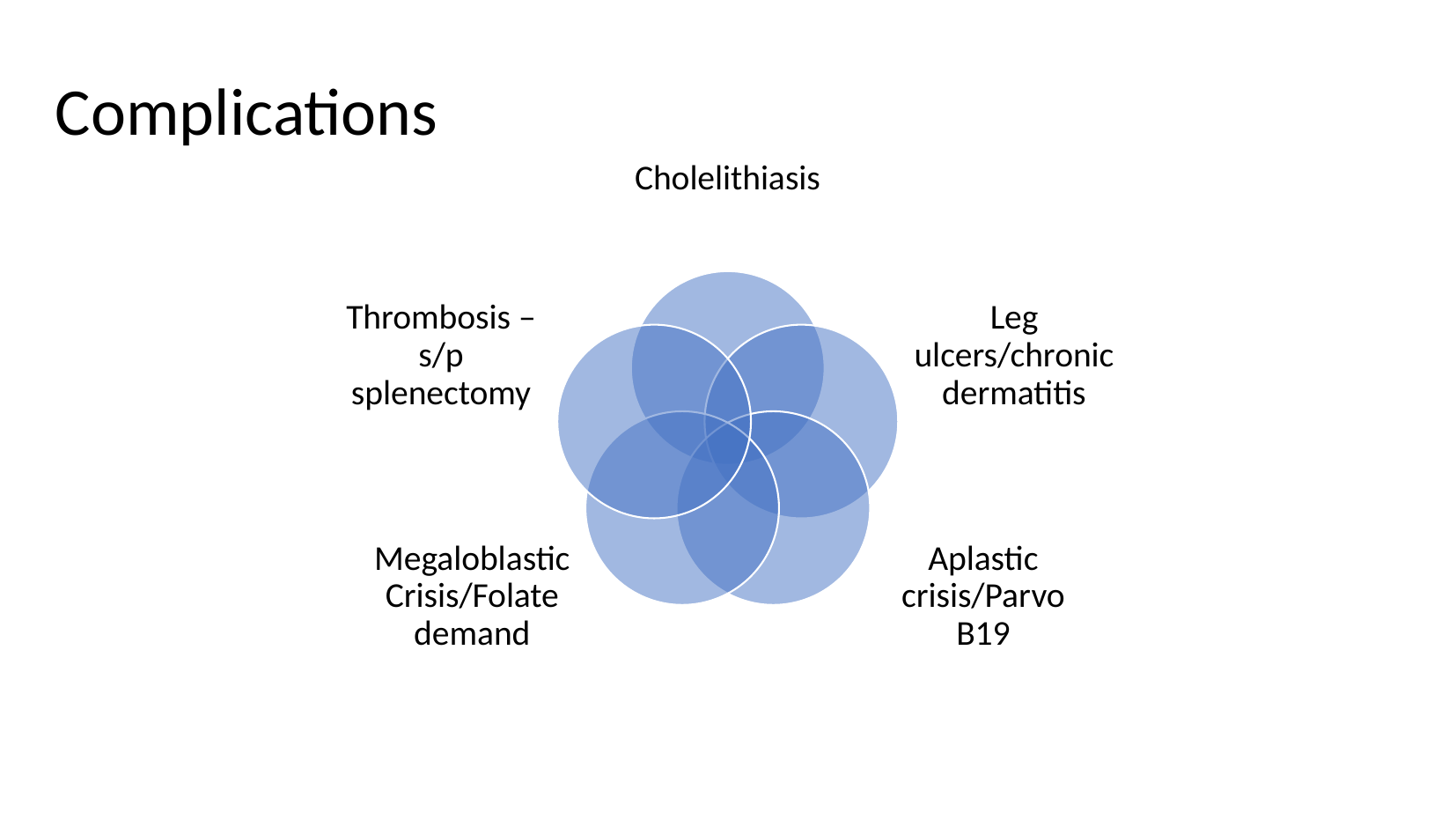

# Complications
Cholelithiasis
Leg ulcers/chronic dermatitis
Aplastic crisis/Parvo B19
Megaloblastic Crisis/Folate demand
Thrombosis – s/p splenectomy